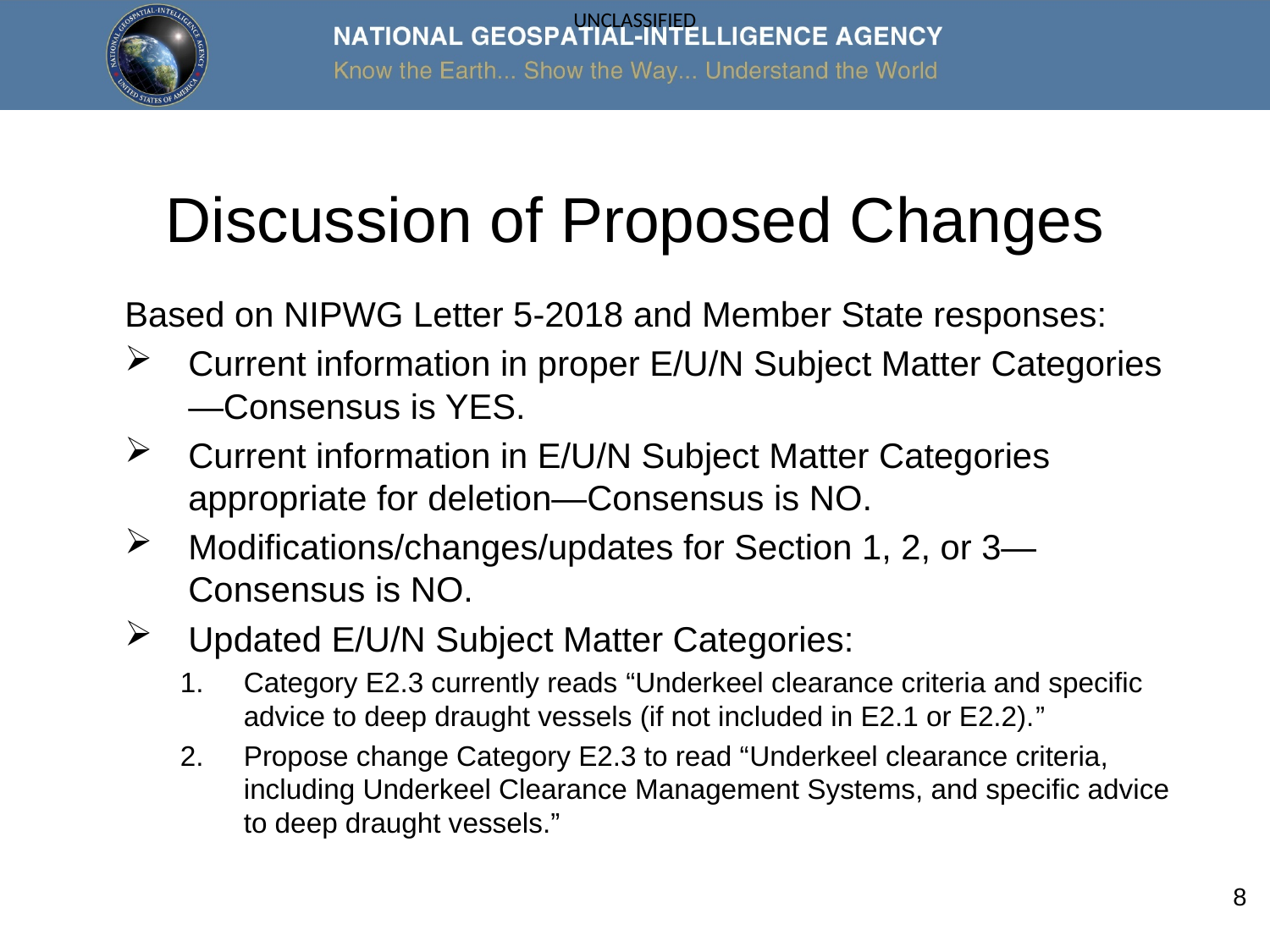

# Discussion of Proposed Changes
Based on NIPWG Letter 5-2018 and Member State responses:
Current information in proper E/U/N Subject Matter Categories—Consensus is YES.
Current information in E/U/N Subject Matter Categories appropriate for deletion—Consensus is NO.
Modifications/changes/updates for Section 1, 2, or 3—Consensus is NO.
Updated E/U/N Subject Matter Categories:
Category E2.3 currently reads “Underkeel clearance criteria and specific advice to deep draught vessels (if not included in E2.1 or E2.2).”
Propose change Category E2.3 to read “Underkeel clearance criteria, including Underkeel Clearance Management Systems, and specific advice to deep draught vessels.”